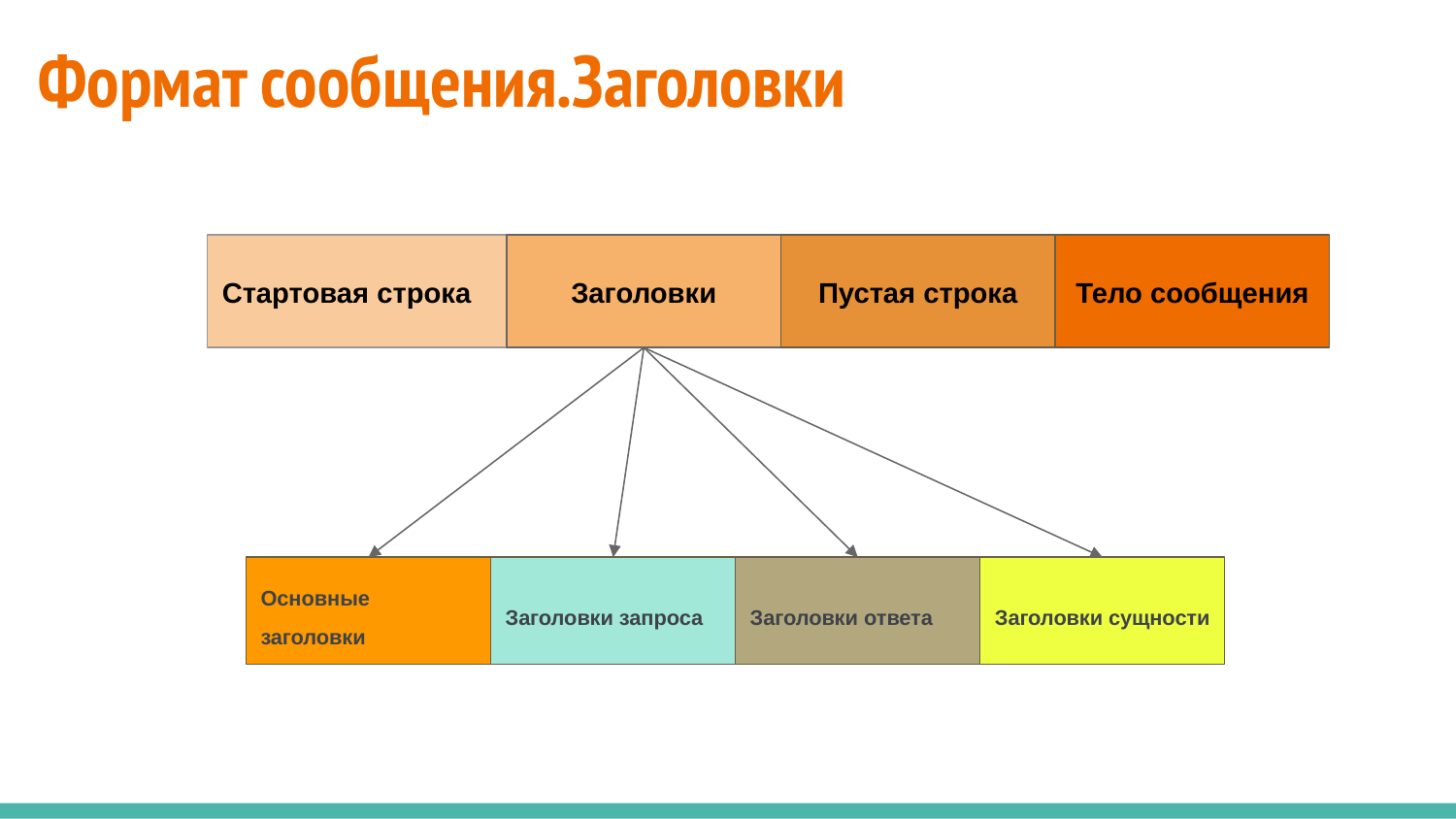

# Формат сообщения.Заголовки
Стартовая строка
Заголовки
Пустая строка
Тело сообщения
Основные заголовки
Заголовки запроса
Заголовки ответа
Заголовки сущности